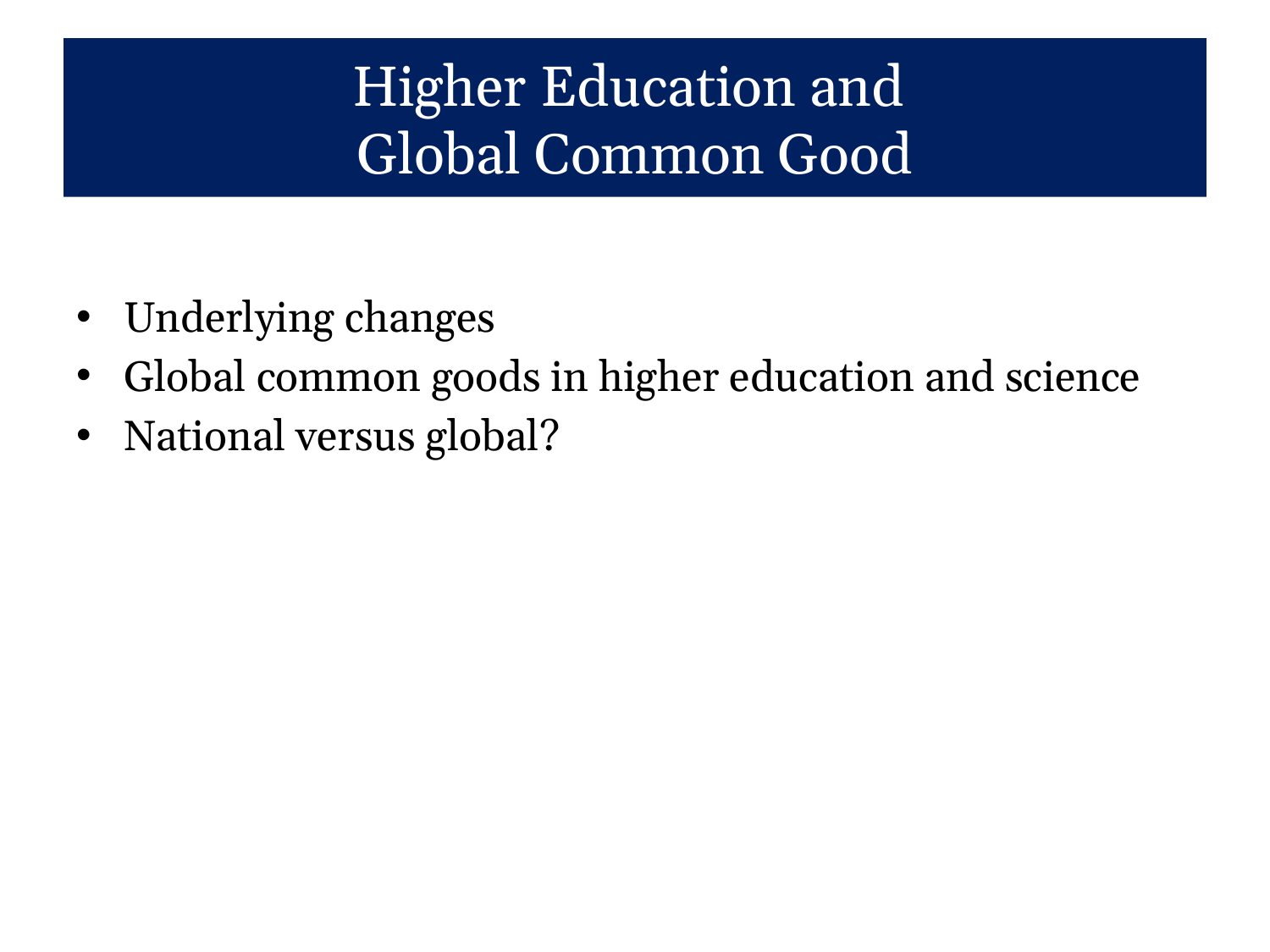

# Higher Education and Global Common Good
Underlying changes
Global common goods in higher education and science
National versus global?